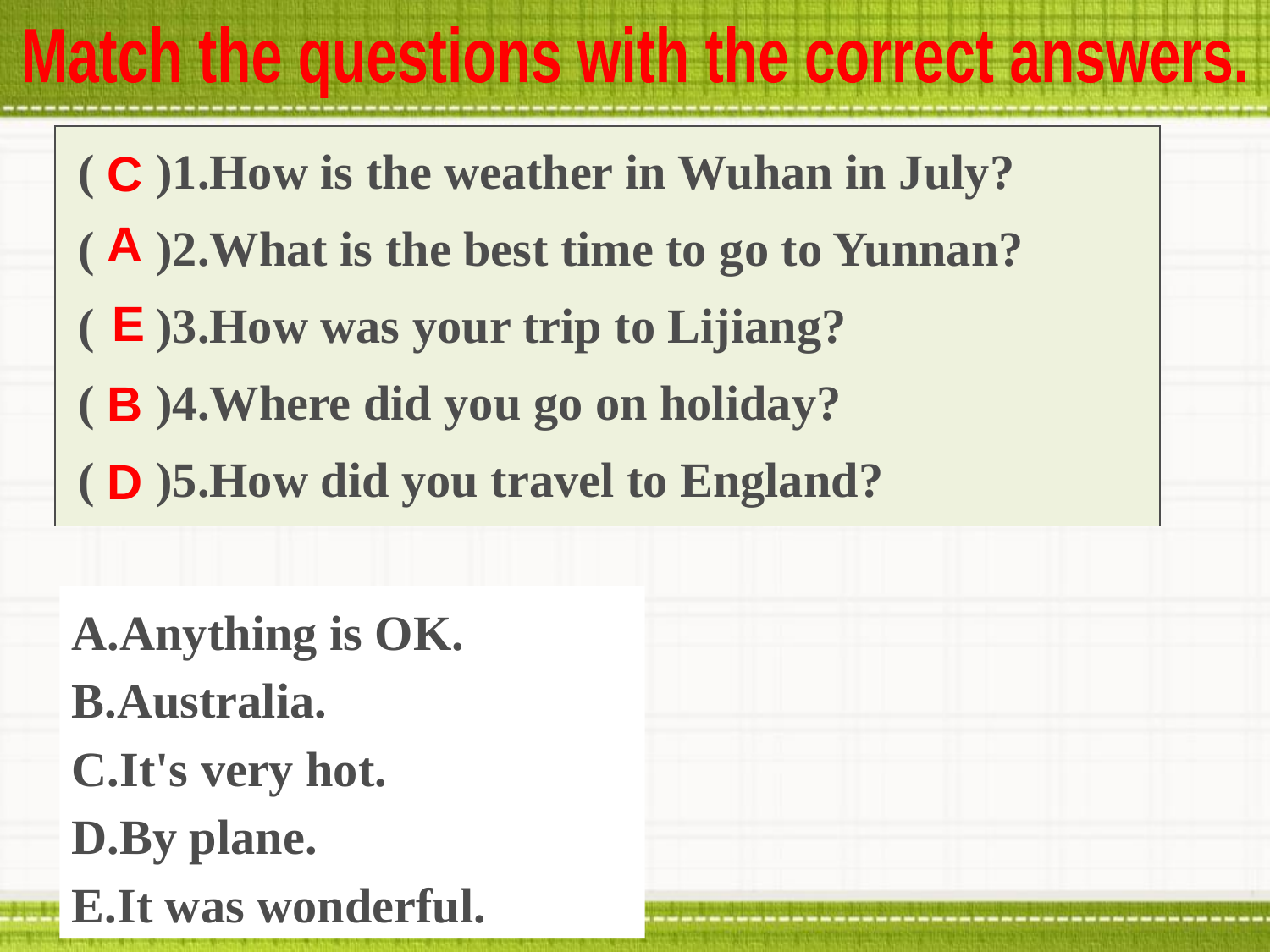

Match the questions with the correct answers.
(     )1.How is the weather in Wuhan in July?
(     )2.What is the best time to go to Yunnan?
(     )3.How was your trip to Lijiang?
(     )4.Where did you go on holiday?
(     )5.How did you travel to England?

C
A
E
B
D
A.Anything is OK.
B.Australia.
C.It's very hot.
D.By plane.
E.It was wonderful.